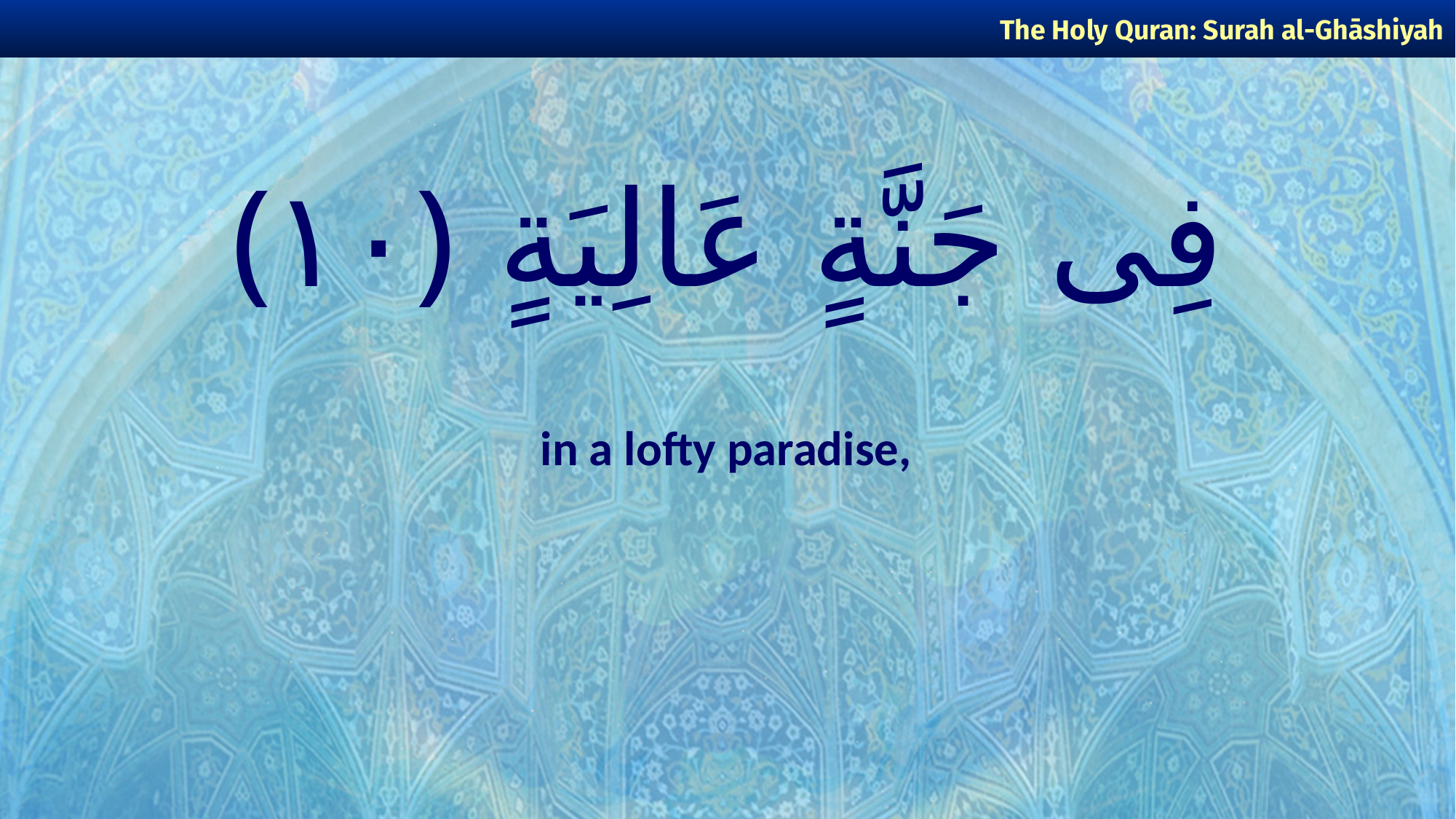

The Holy Quran: Surah al-Ghāshiyah
# فِى جَنَّةٍ عَالِيَةٍ ﴿١٠﴾
in a lofty paradise,